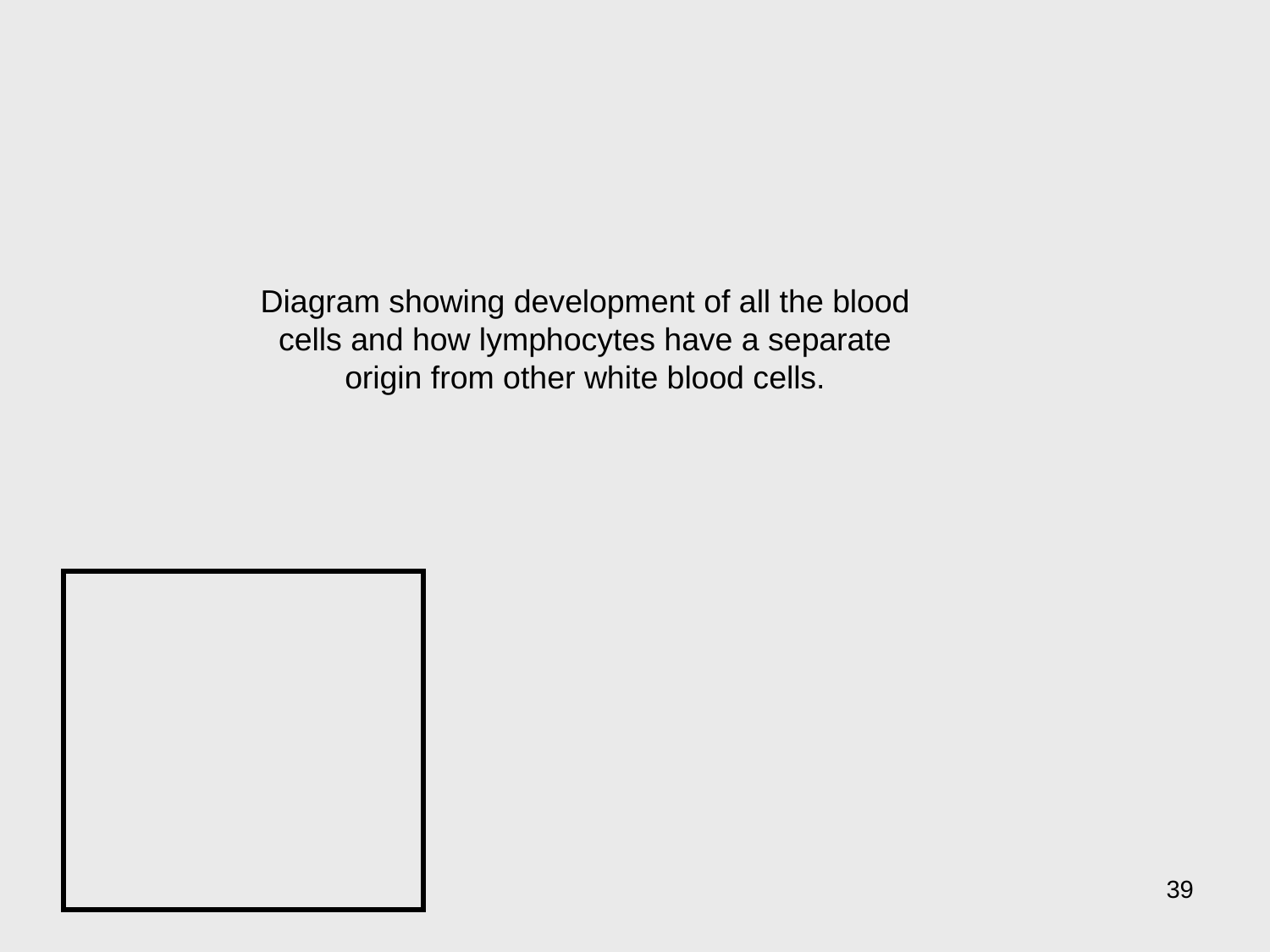

Diagram showing development of all the blood cells and how lymphocytes have a separate origin from other white blood cells.

39